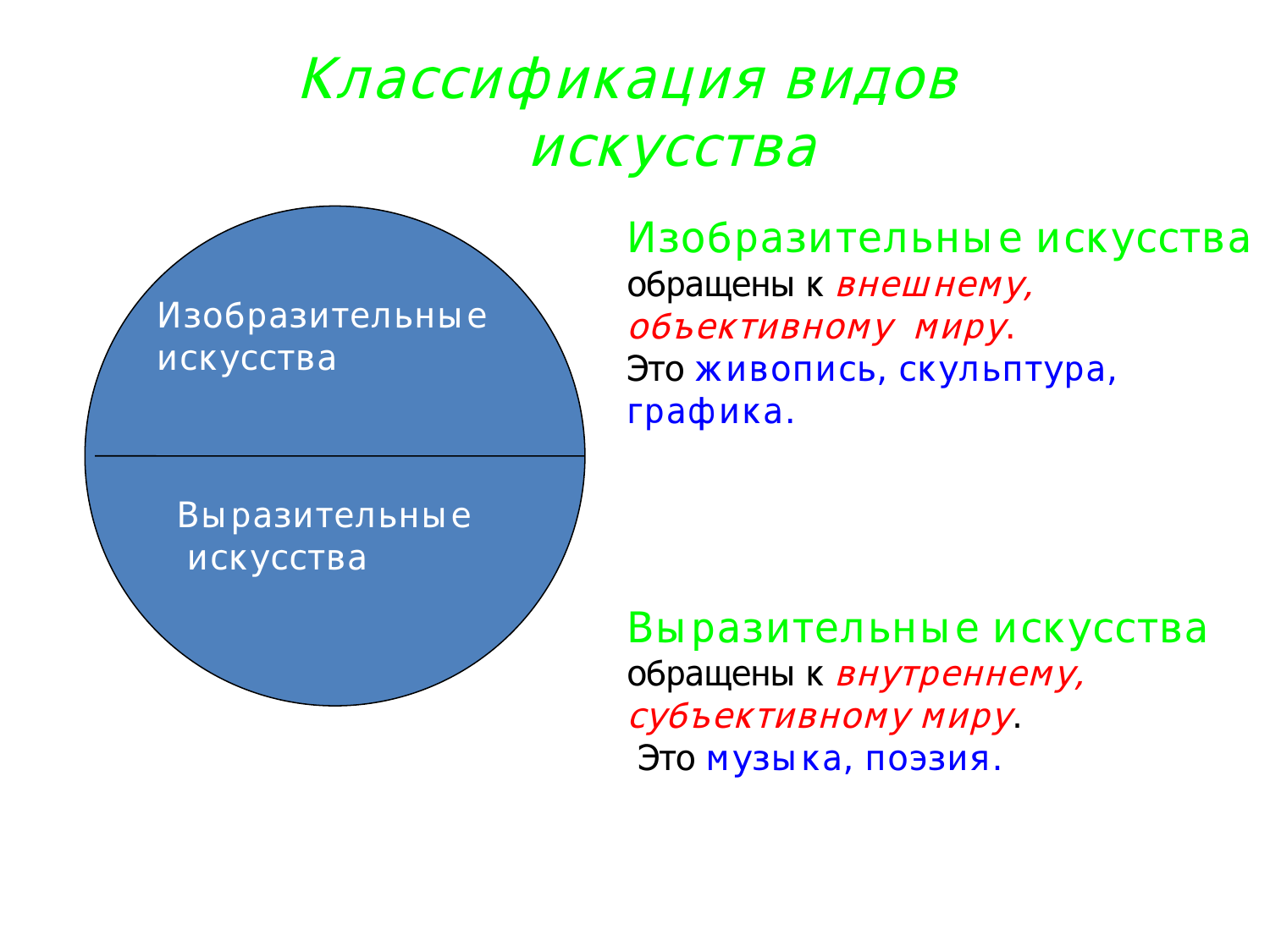

Классификация видов
              искусства

Изобразительные искусства
обращены к внешнему, объективному  миру.
Это живопись, скульптура,
графика.

Выразительные искусства
обращены к внутреннему, субъективному миру.
 Это музыка, поэзия.

Изобразительные
искусства

Выразительные
 искусства